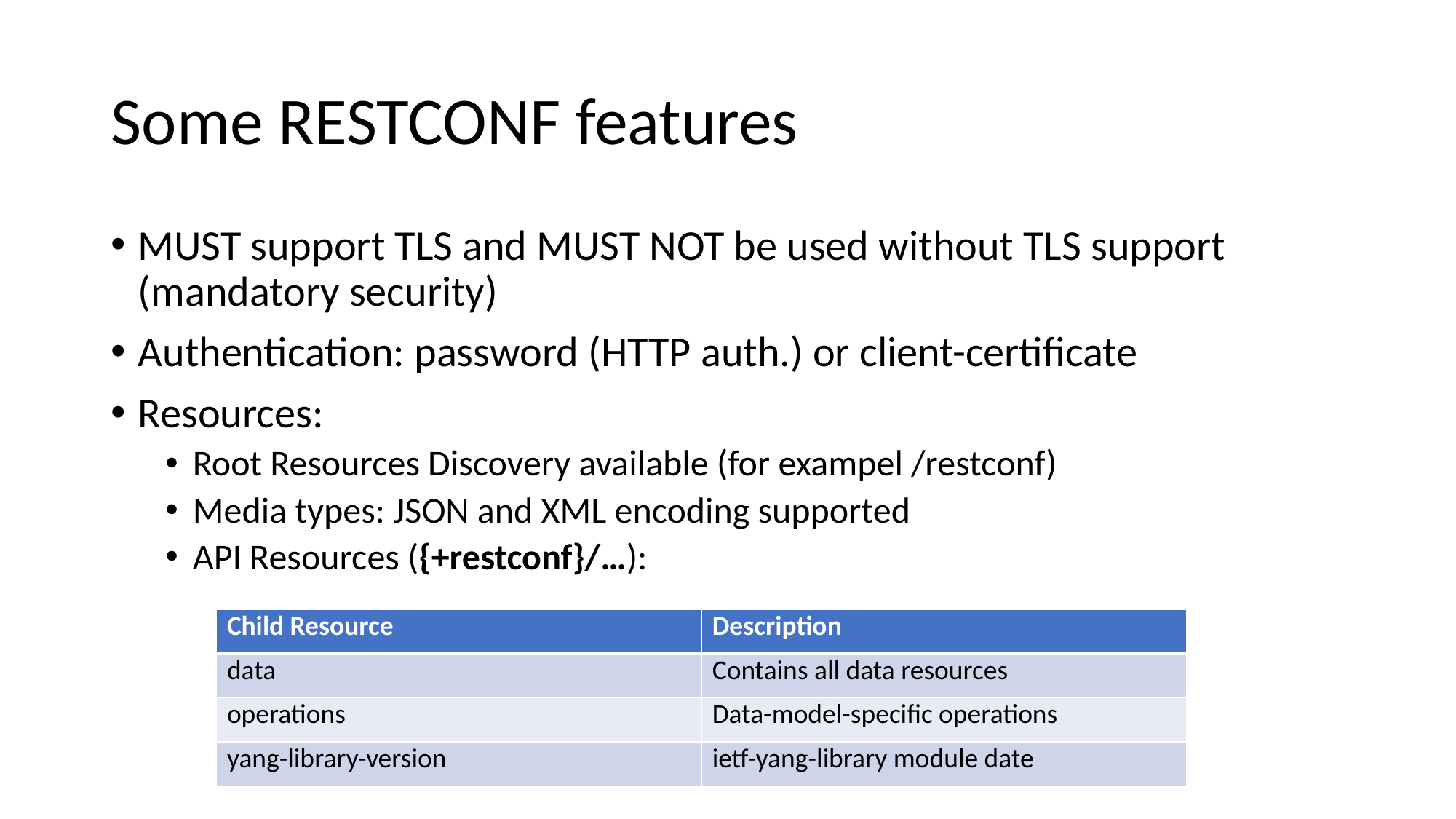

# Some RESTCONF features
MUST support TLS and MUST NOT be used without TLS support (mandatory security)
Authentication: password (HTTP auth.) or client-certificate
Resources:
Root Resources Discovery available (for exampel /restconf)
Media types: JSON and XML encoding supported
API Resources ({+restconf}/…):

| Child Resource | Description |
| --- | --- |
| data | Contains all data resources |
| operations | Data-model-specific operations |
| yang-library-version | ietf-yang-library module date |